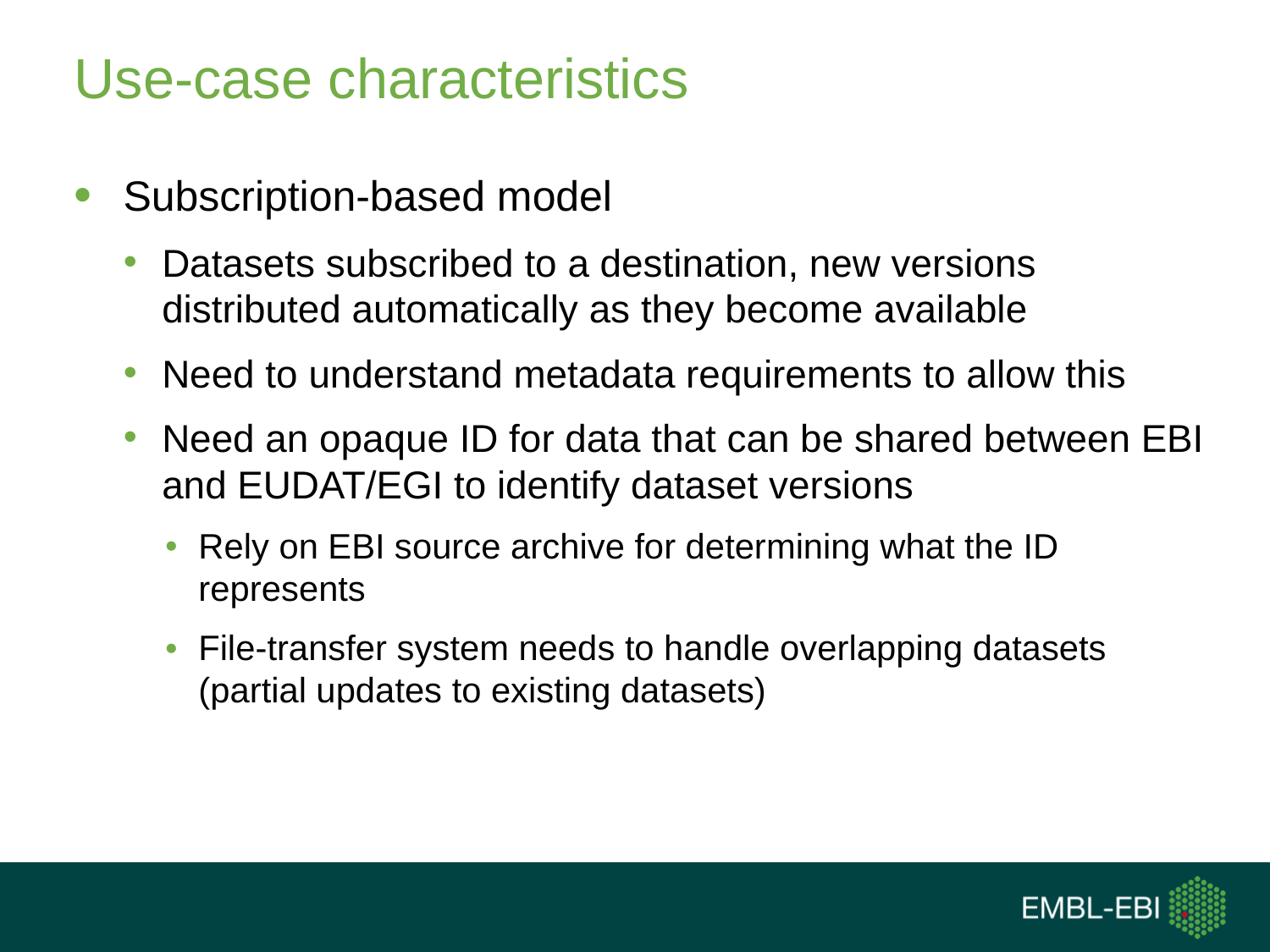

# Use-case characteristics
Subscription-based model
Datasets subscribed to a destination, new versions distributed automatically as they become available
Need to understand metadata requirements to allow this
Need an opaque ID for data that can be shared between EBI and EUDAT/EGI to identify dataset versions
Rely on EBI source archive for determining what the ID represents
File-transfer system needs to handle overlapping datasets (partial updates to existing datasets)